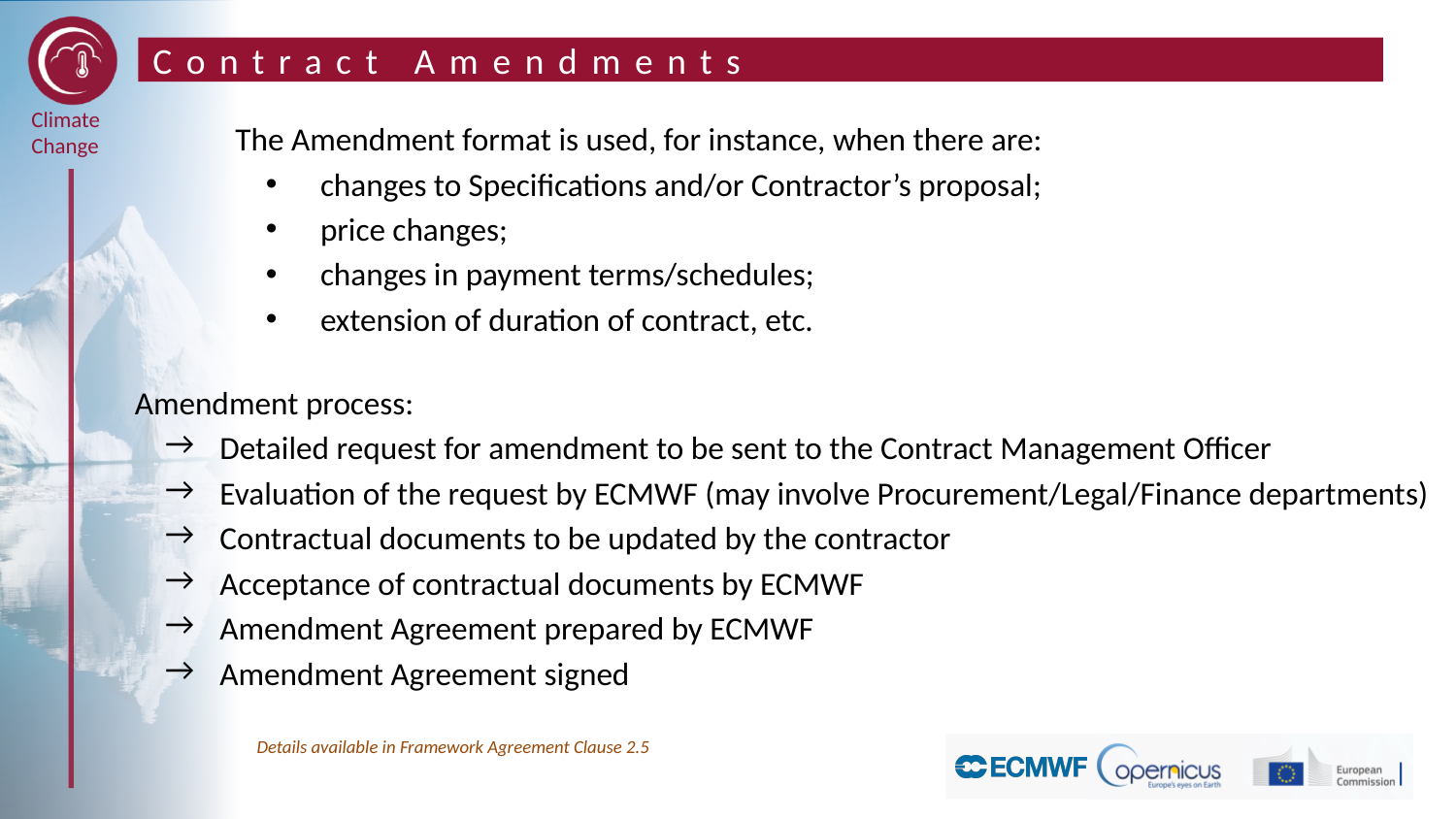

# Contract Amendments
The Amendment format is used, for instance, when there are:
changes to Specifications and/or Contractor’s proposal;
price changes;
changes in payment terms/schedules;
extension of duration of contract, etc.

Amendment process:
Detailed request for amendment to be sent to the Contract Management Officer
Evaluation of the request by ECMWF (may involve Procurement/Legal/Finance departments)
Contractual documents to be updated by the contractor
Acceptance of contractual documents by ECMWF
Amendment Agreement prepared by ECMWF
Amendment Agreement signed
Details available in Framework Agreement Clause 2.5